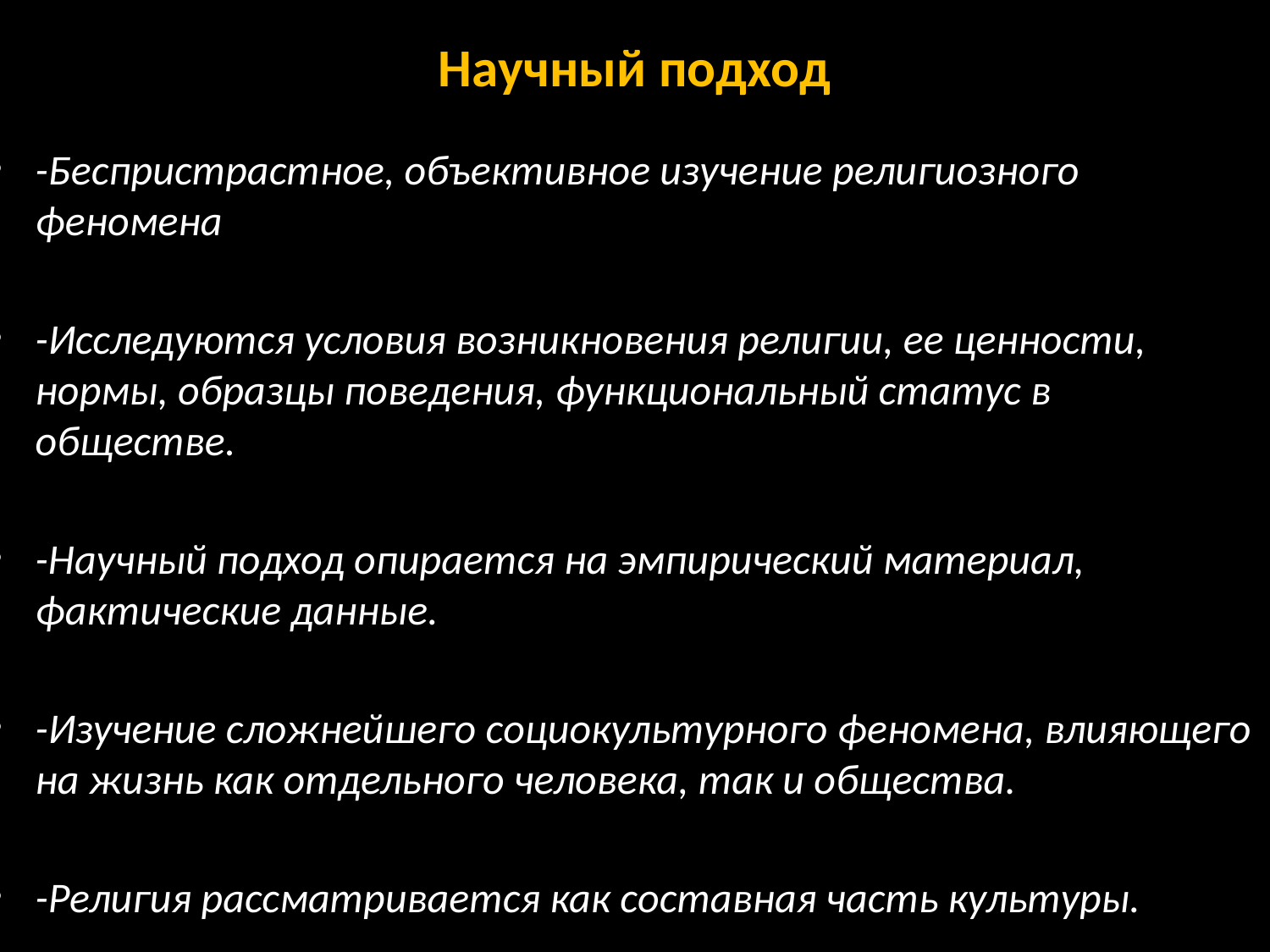

# Научный подход
-Беспристрастное, объективное изучение религиозного феномена

-Исследуются условия возникновения религии, ее ценности, нормы, образцы поведения, функциональный статус в обществе.

-Научный подход опирается на эмпирический материал, фактические данные.

-Изучение сложнейшего социокультурного феномена, влияющего на жизнь как отдельного человека, так и общества.

-Религия рассматривается как составная часть культуры.